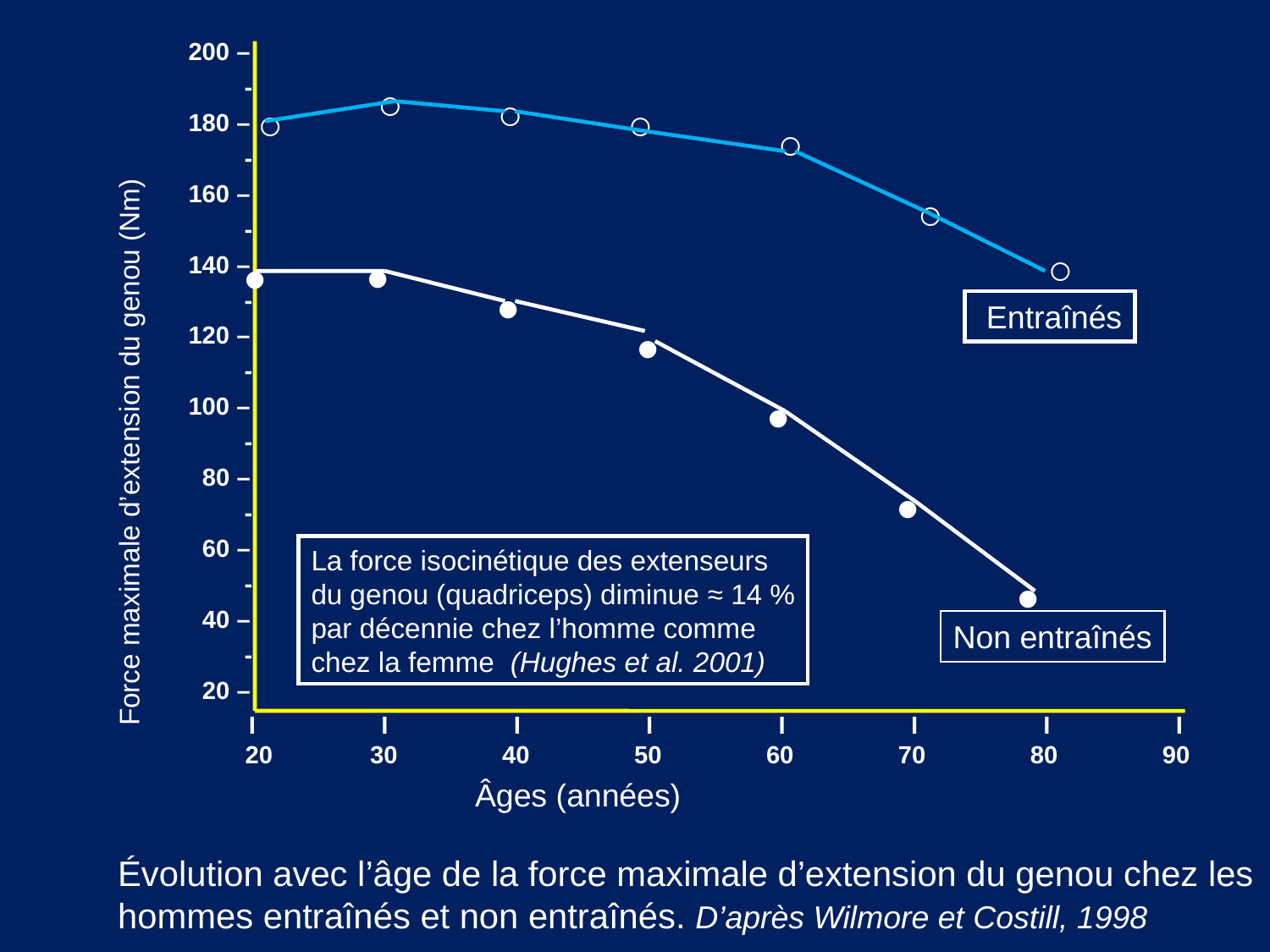

200 –
        -
180 –
        -
160 –
        -
140 –
        -
120 –
        -
100 –
        -
  80 –
        -
  60 –
        -
  40 –
        -
  20 –

○
○
○
○

○

○

•
•
○
•

 Entraînés

•

•

Force maximale d’extension du genou (Nm)
•

La force isocinétique des extenseurs
du genou (quadriceps) diminue ≈ 14 %
par décennie chez l’homme comme
chez la femme  (Hughes et al. 2001)
•
Non entraînés
I                  I                  I                  I                  I                  I                  I                  I
 20              30               40               50               60               70               80               90

Âges (années)
Évolution avec l’âge de la force maximale d’extension du genou chez les
hommes entraînés et non entraînés. D’après Wilmore et Costill, 1998